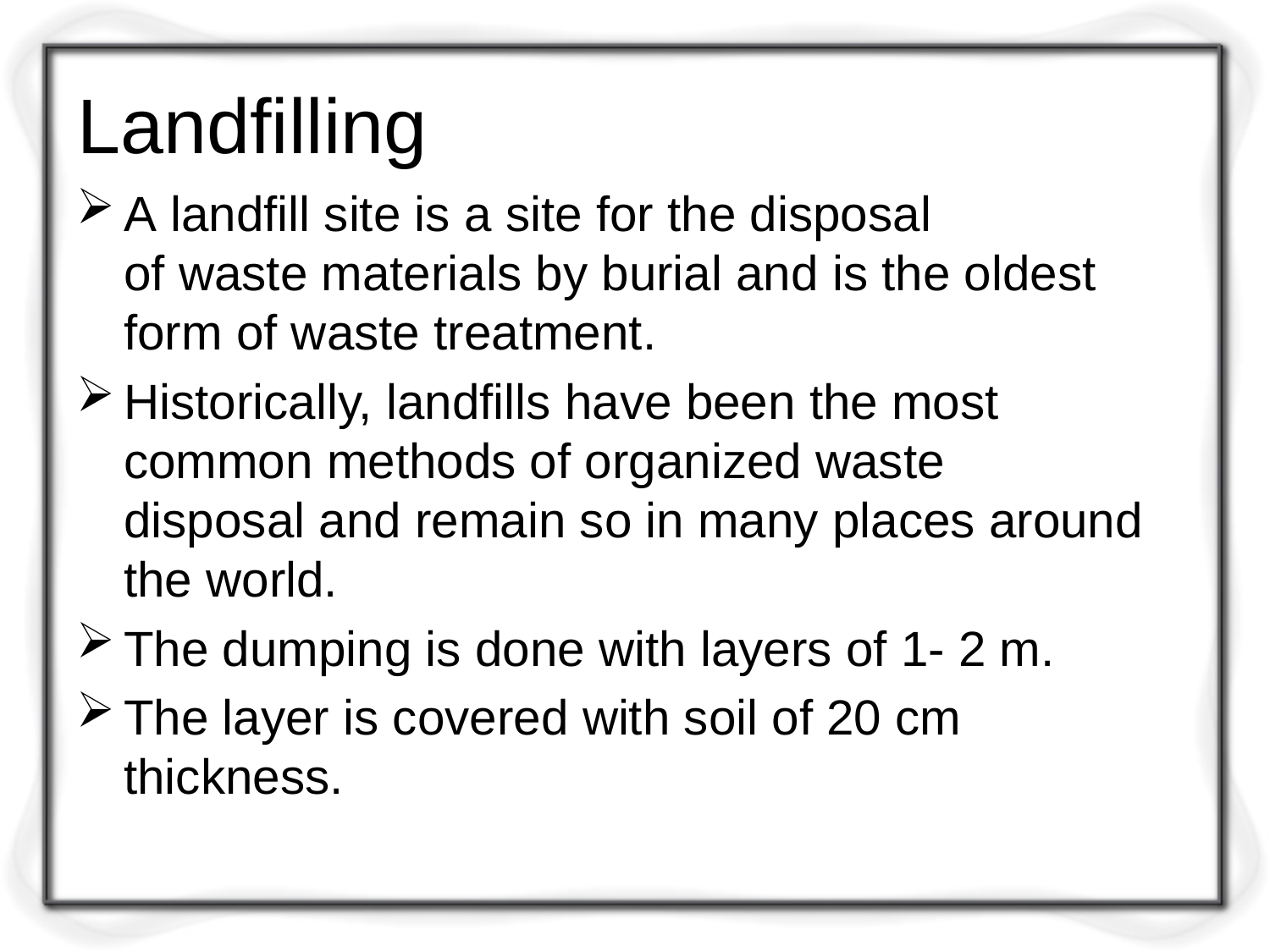

# Landfilling
A landfill site is a site for the disposal of waste materials by burial and is the oldest form of waste treatment.
Historically, landfills have been the most common methods of organized waste disposal and remain so in many places around the world.
The dumping is done with layers of 1- 2 m.
The layer is covered with soil of 20 cm thickness.